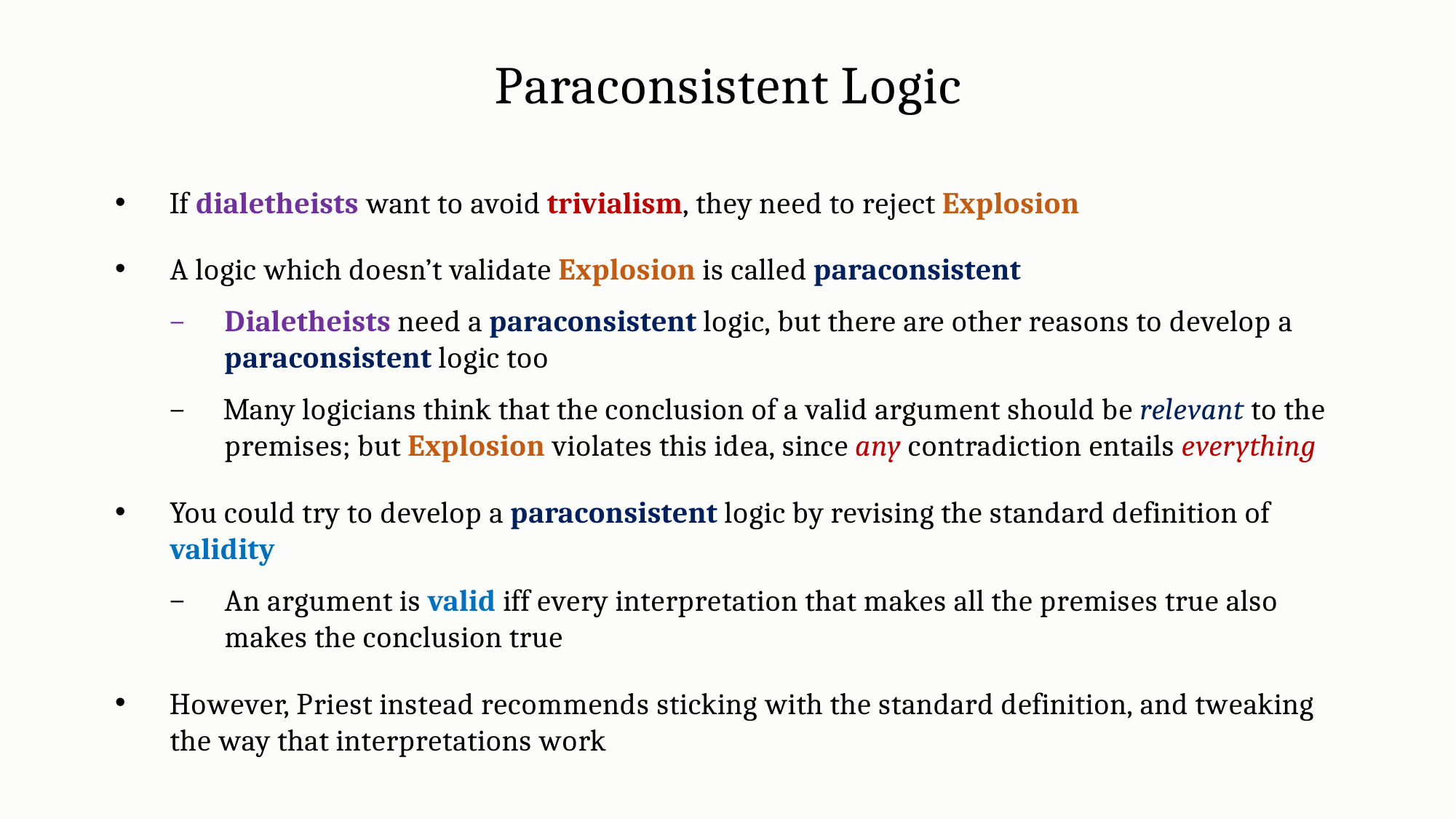

Paraconsistent Logic
If dialetheists want to avoid trivialism, they need to reject Explosion
A logic which doesn’t validate Explosion is called paraconsistent
Dialetheists need a paraconsistent logic, but there are other reasons to develop a paraconsistent logic too
Many logicians think that the conclusion of a valid argument should be relevant to the premises; but Explosion violates this idea, since any contradiction entails everything
You could try to develop a paraconsistent logic by revising the standard definition of validity
An argument is valid iff every interpretation that makes all the premises true also makes the conclusion true
However, Priest instead recommends sticking with the standard definition, and tweaking the way that interpretations work